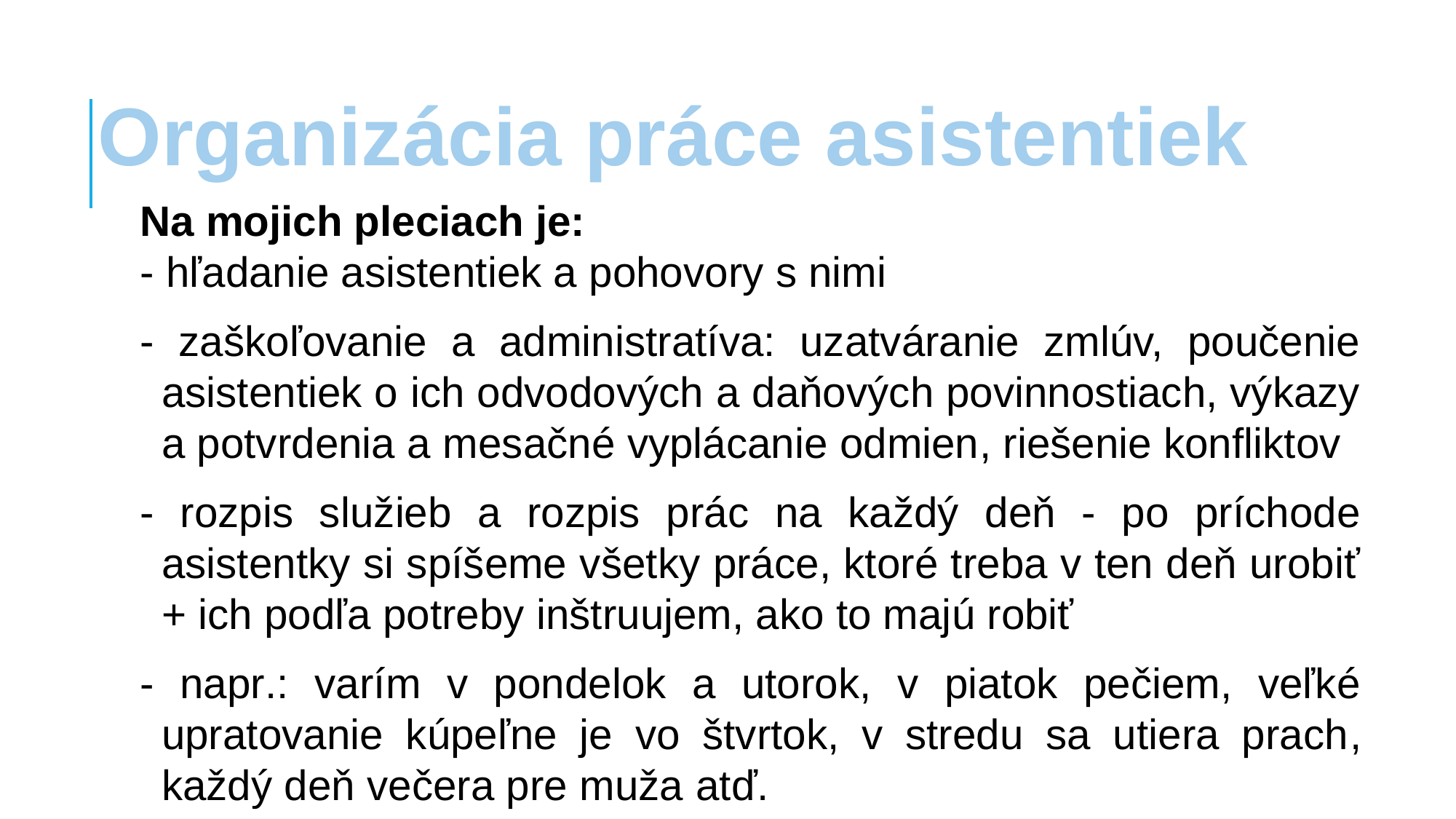

Organizácia práce asistentiek
Na mojich pleciach je:
- hľadanie asistentiek a pohovory s nimi
- zaškoľovanie a administratíva: uzatváranie zmlúv, poučenie asistentiek o ich odvodových a daňových povinnostiach, výkazy a potvrdenia a mesačné vyplácanie odmien, riešenie konfliktov
- rozpis služieb a rozpis prác na každý deň - po príchode asistentky si spíšeme všetky práce, ktoré treba v ten deň urobiť + ich podľa potreby inštruujem, ako to majú robiť
- napr.: varím v pondelok a utorok, v piatok pečiem, veľké upratovanie kúpeľne je vo štvrtok, v stredu sa utiera prach, každý deň večera pre muža atď.